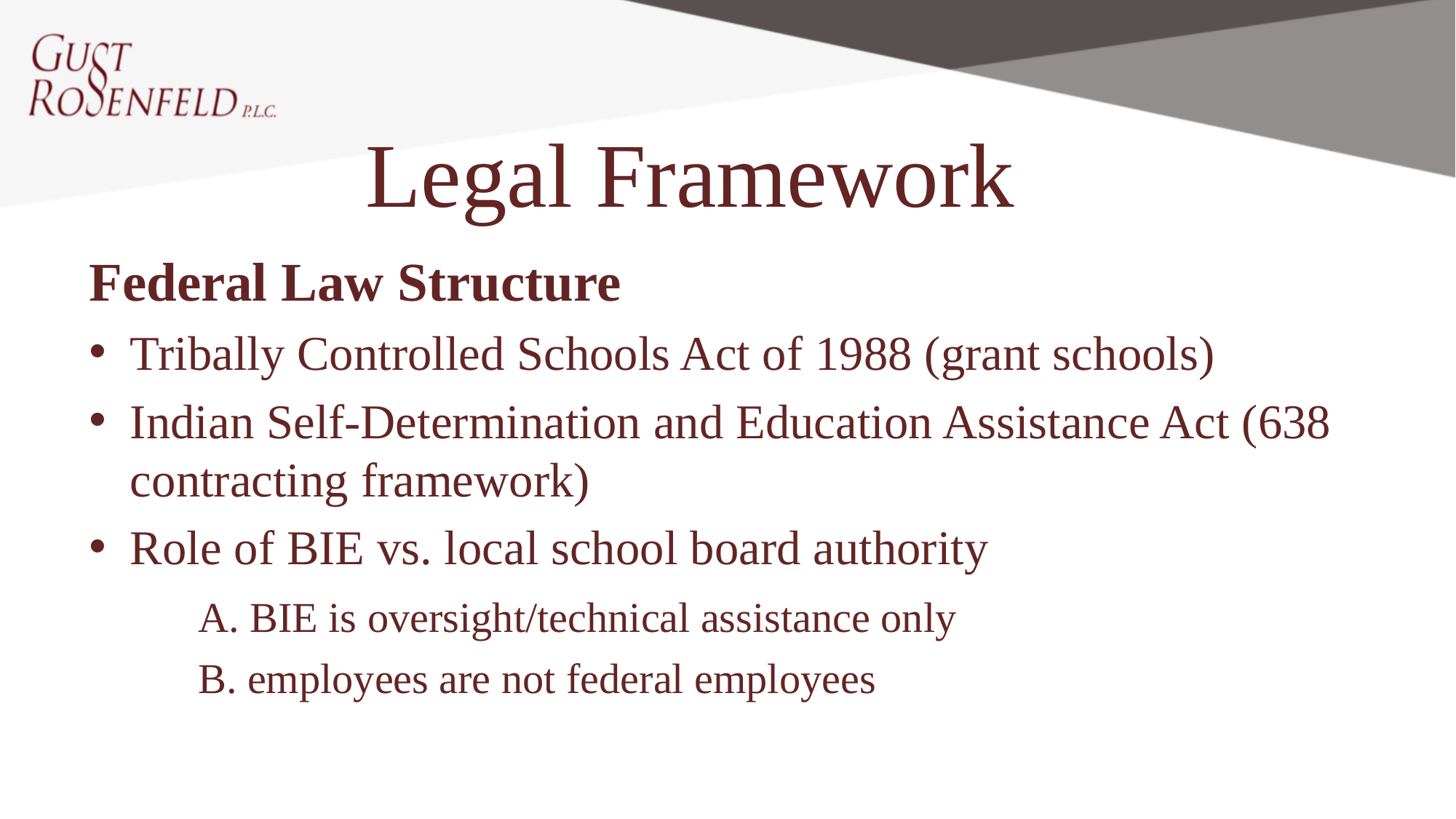

Legal Framework
Federal Law Structure
Tribally Controlled Schools Act of 1988 (grant schools)
Indian Self-Determination and Education Assistance Act (638 contracting framework)
Role of BIE vs. local school board authority
	A. BIE is oversight/technical assistance only
	B. employees are not federal employees